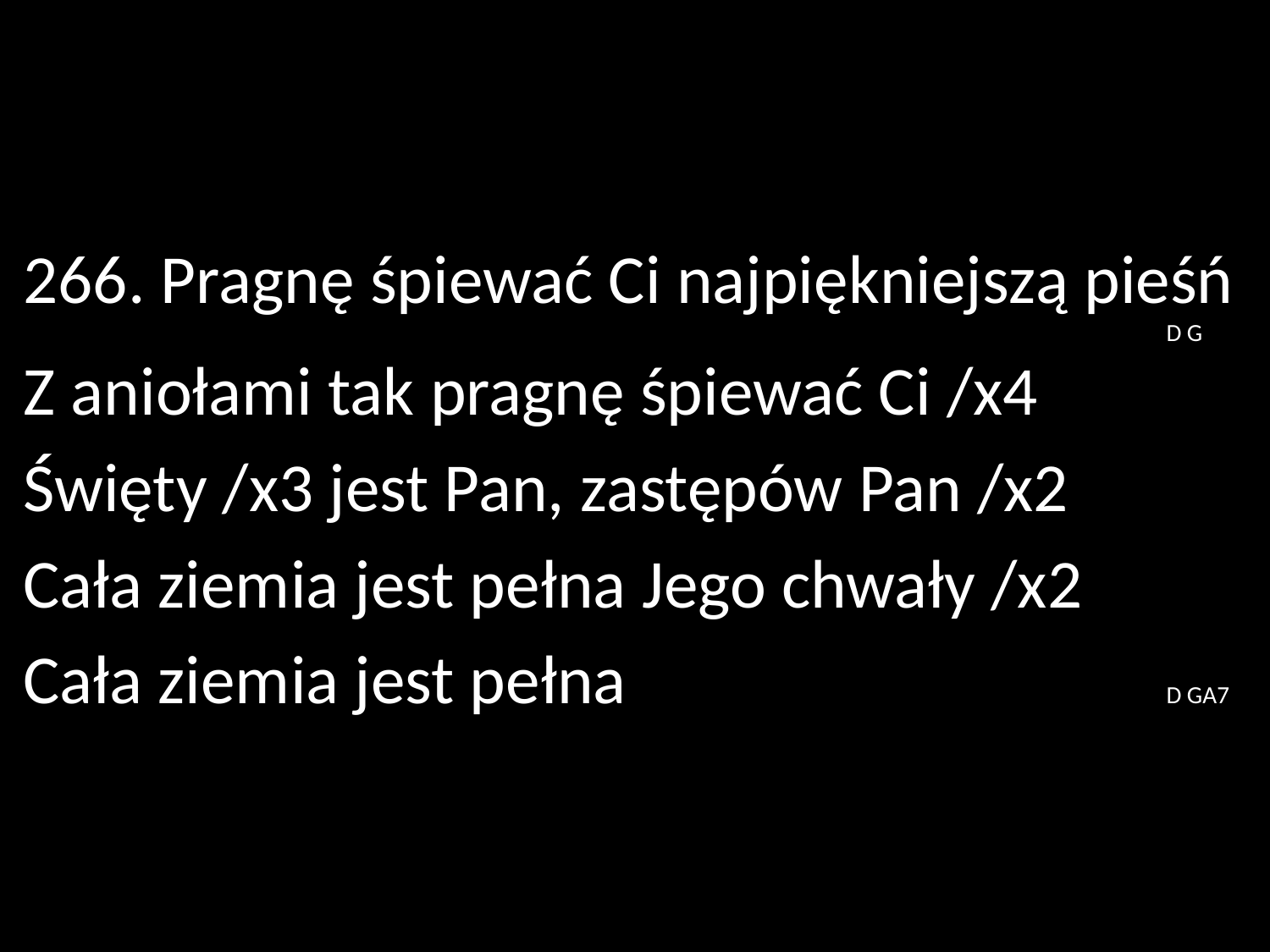

266. Pragnę śpiewać Ci najpiękniejszą pieśń 									D G
Z aniołami tak pragnę śpiewać Ci /x4
Święty /x3 jest Pan, zastępów Pan /x2
Cała ziemia jest pełna Jego chwały /x2
Cała ziemia jest pełna 					D GA7